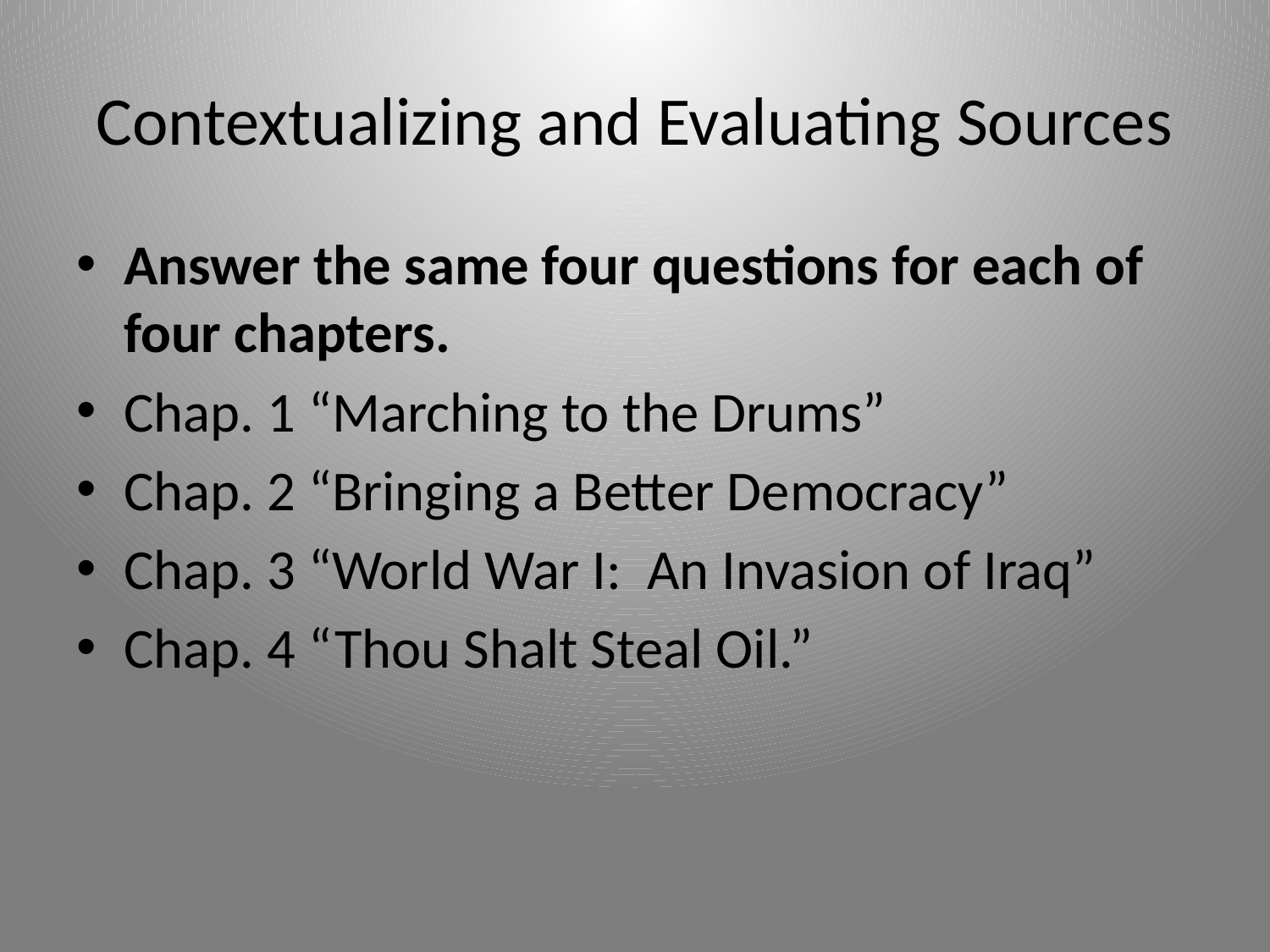

# Contextualizing and Evaluating Sources
Answer the same four questions for each of four chapters.
Chap. 1 “Marching to the Drums”
Chap. 2 “Bringing a Better Democracy”
Chap. 3 “World War I:  An Invasion of Iraq”
Chap. 4 “Thou Shalt Steal Oil.”